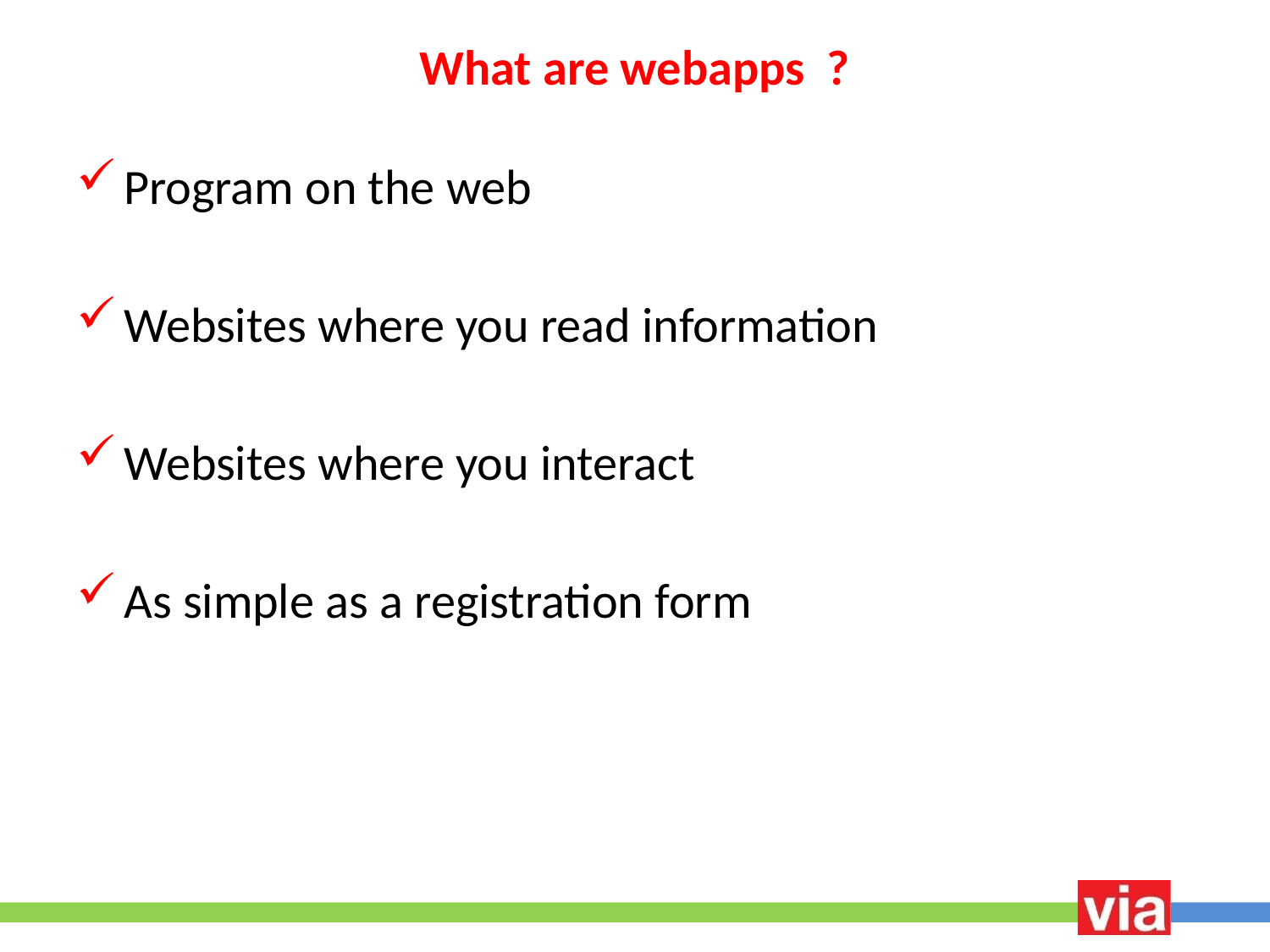

# What are webapps  ?
Program on the web

Websites where you read information

Websites where you interact

As simple as a registration form